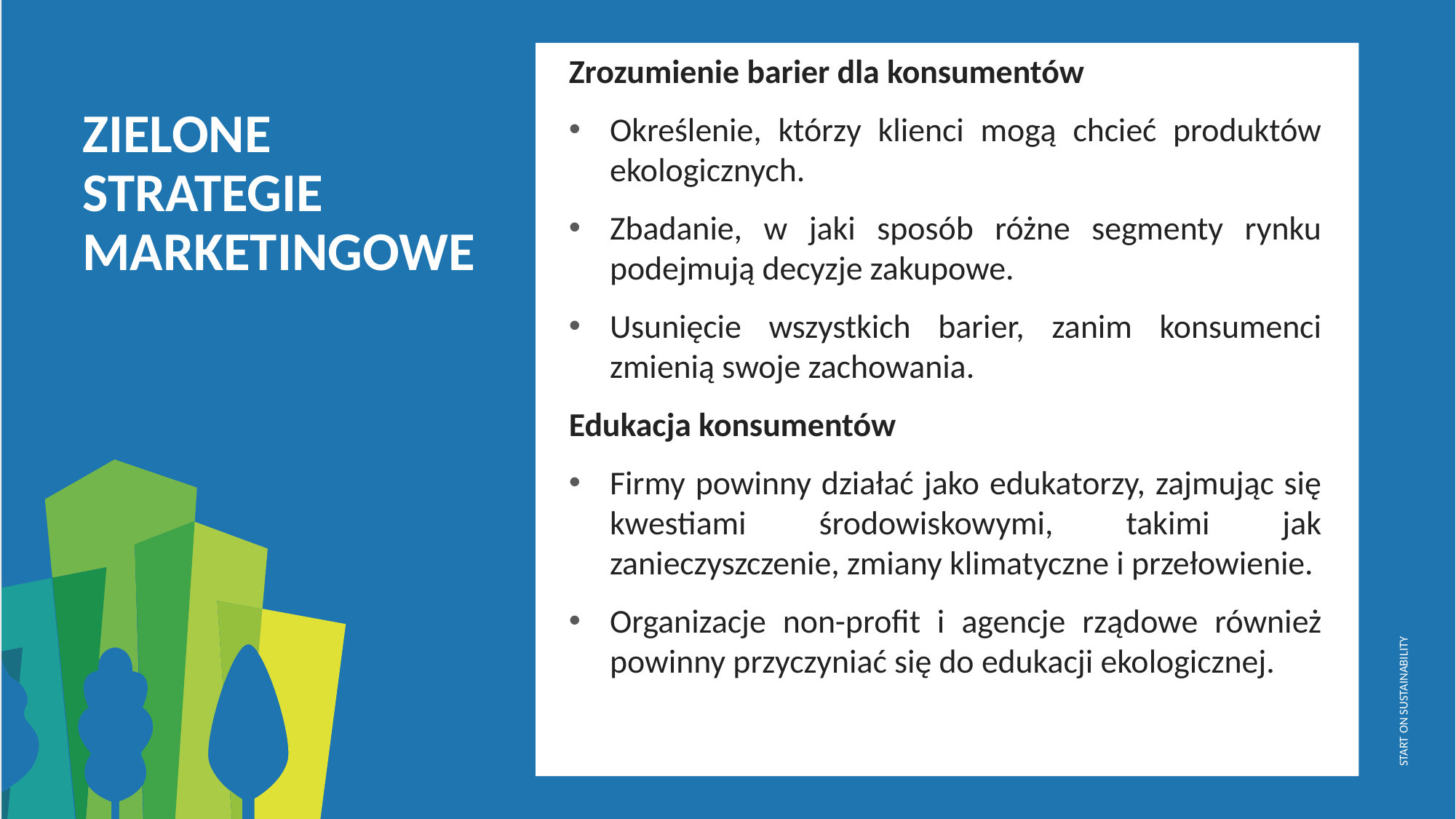

Zrozumienie barier dla konsumentów
Określenie, którzy klienci mogą chcieć produktów ekologicznych.
Zbadanie, w jaki sposób różne segmenty rynku podejmują decyzje zakupowe.
Usunięcie wszystkich barier, zanim konsumenci zmienią swoje zachowania.
Edukacja konsumentów
Firmy powinny działać jako edukatorzy, zajmując się kwestiami środowiskowymi, takimi jak zanieczyszczenie, zmiany klimatyczne i przełowienie.
Organizacje non-profit i agencje rządowe również powinny przyczyniać się do edukacji ekologicznej.

ZIELONE STRATEGIE MARKETINGOWE